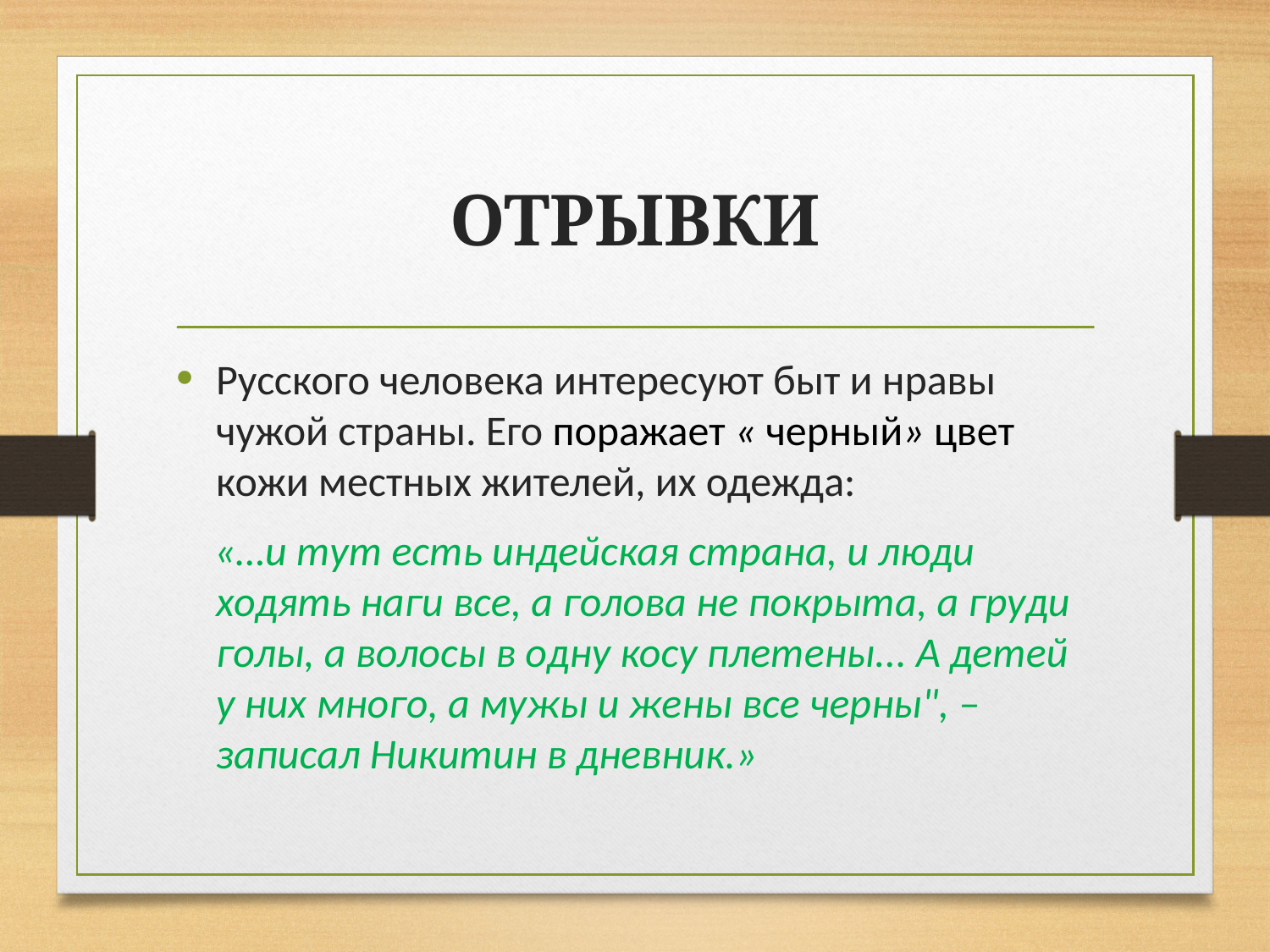

# ОТРЫВКИ
Русского человека интересуют быт и нравы чужой страны. Его поражает « черный» цвет кожи местных жителей, их одежда:
    «…и тут есть индейская страна, и люди ходять наги все, а голова не покрыта, а груди голы, а волосы в одну косу плетены... А детей у них много, а мужы и жены все черны", – записал Никитин в дневник.»